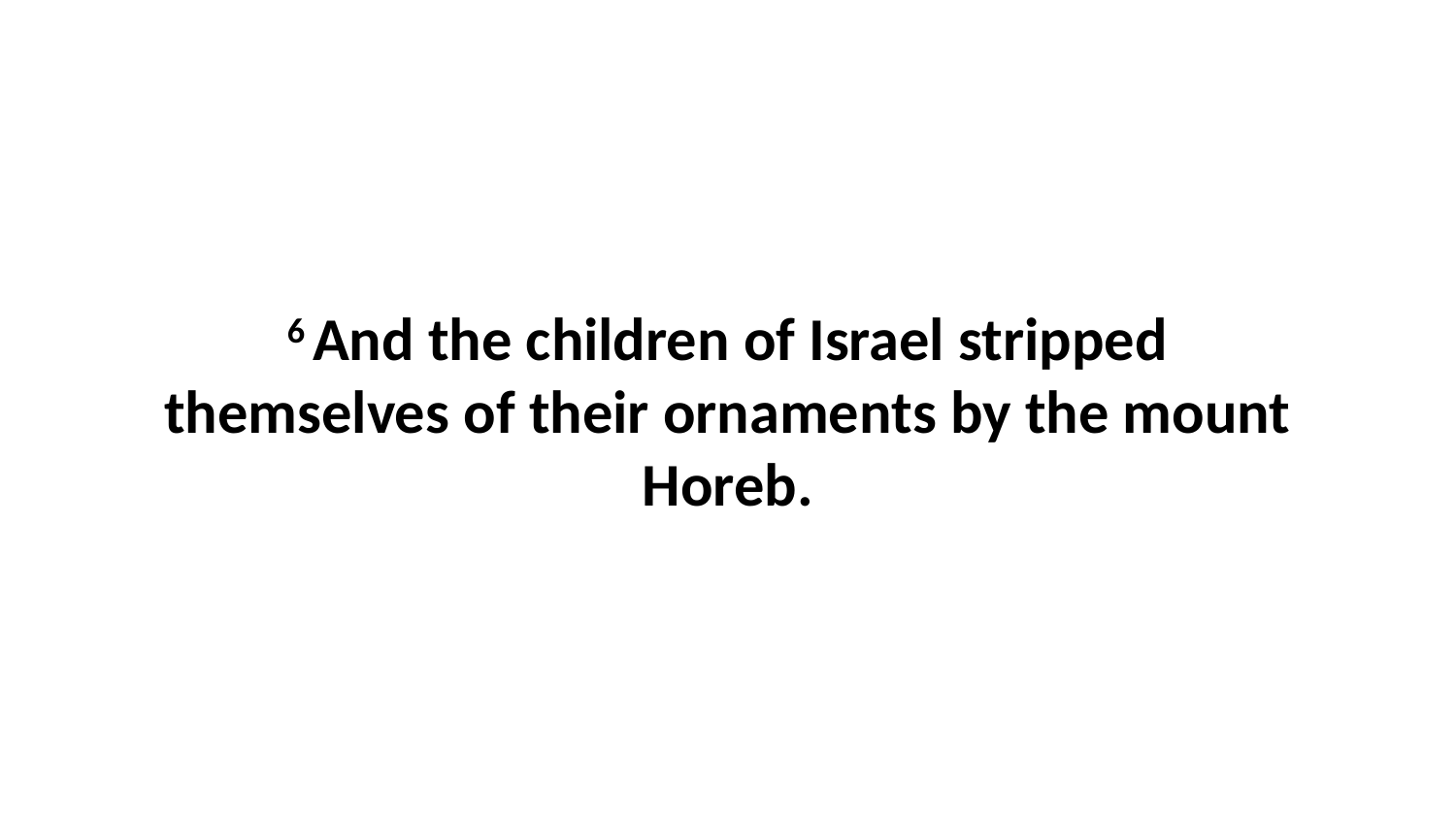

6 And the children of Israel stripped themselves of their ornaments by the mount Horeb.